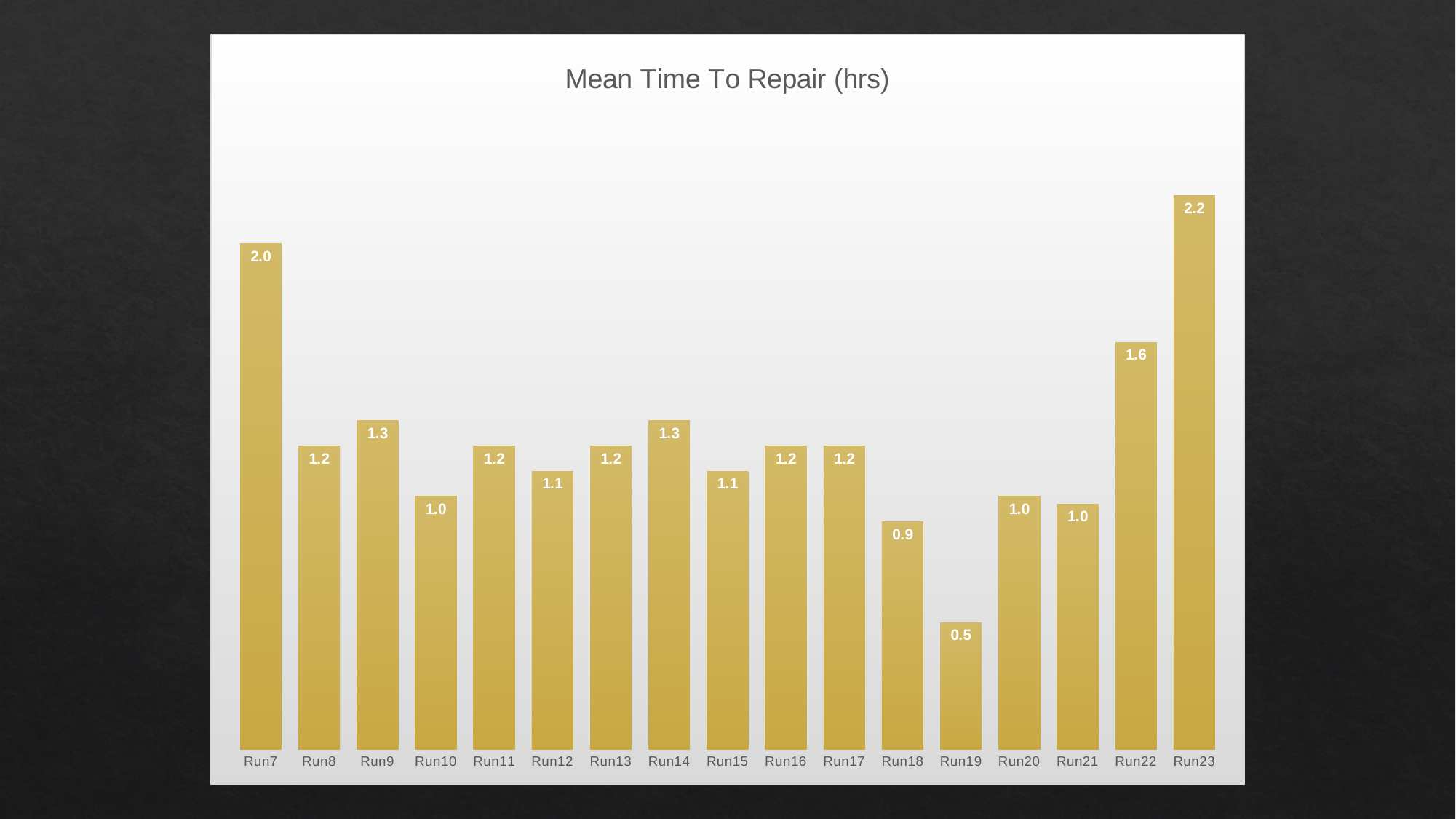

### Chart: Mean Time To Repair (hrs)

| Category | MTTR |
|---|---|
| Run7 | 2.0 |
| Run8 | 1.2 |
| Run9 | 1.3 |
| Run10 | 1.0 |
| Run11 | 1.2 |
| Run12 | 1.1 |
| Run13 | 1.2 |
| Run14 | 1.3 |
| Run15 | 1.1 |
| Run16 | 1.2 |
| Run17 | 1.2 |
| Run18 | 0.9 |
| Run19 | 0.5 |
| Run20 | 1.0 |
| Run21 | 0.97 |
| Run22 | 1.61 |
| Run23 | 2.19 |
#